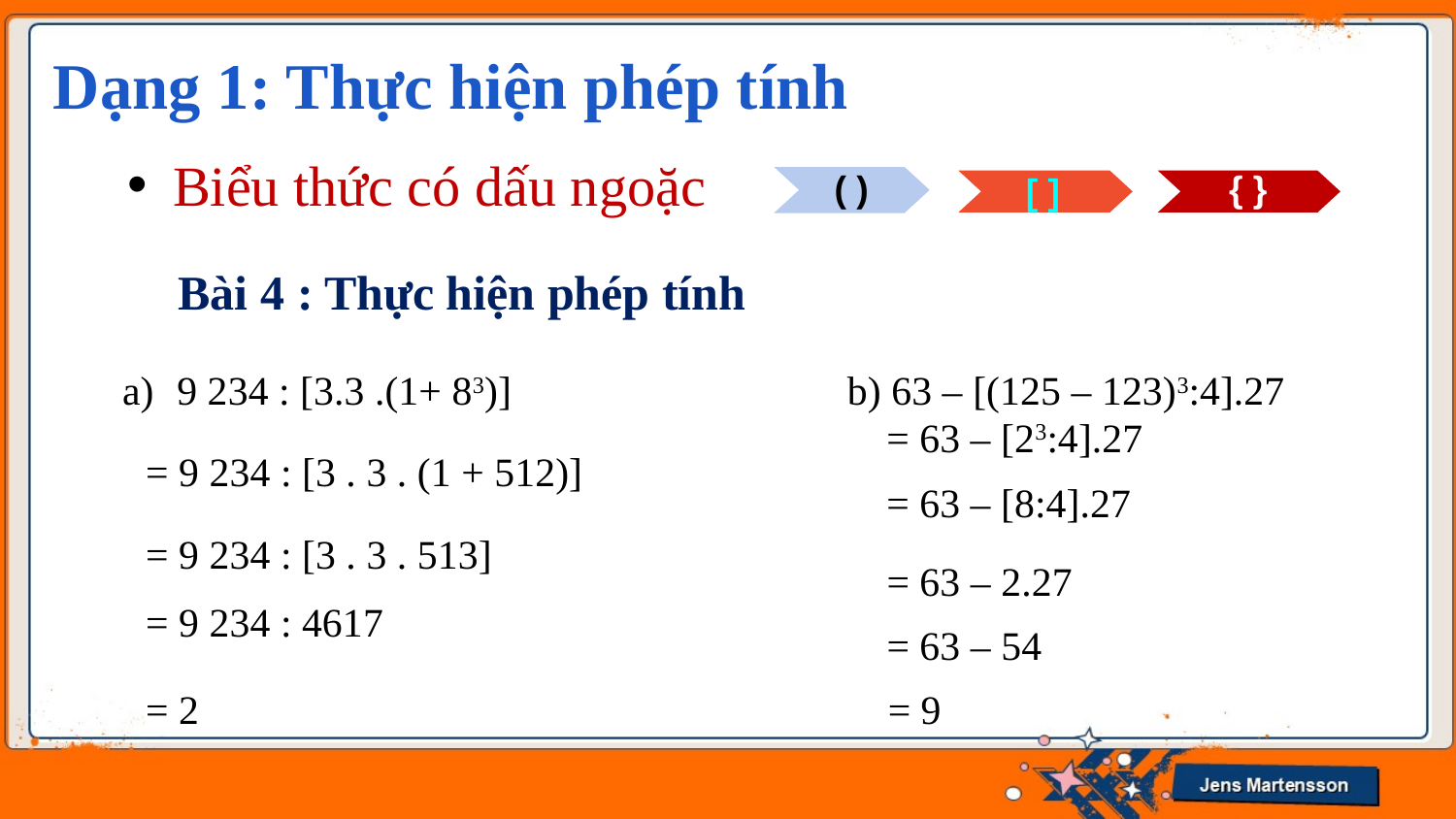

Dạng 1: Thực hiện phép tính
Biểu thức có dấu ngoặc
 ( )
{ }
[ ]

Bài 4 : Thực hiện phép tính
9 234 : [3.3 .(1+ 83)]
b) 63 – [(125 – 123)3:4].27
= 63 – [23:4].27
= 9 234 : [3 . 3 . (1 + 512)]
= 63 – [8:4].27
= 9 234 : [3 . 3 . 513]
= 63 – 2.27
= 63 – 54
= 9 234 : 4617
= 2
= 9